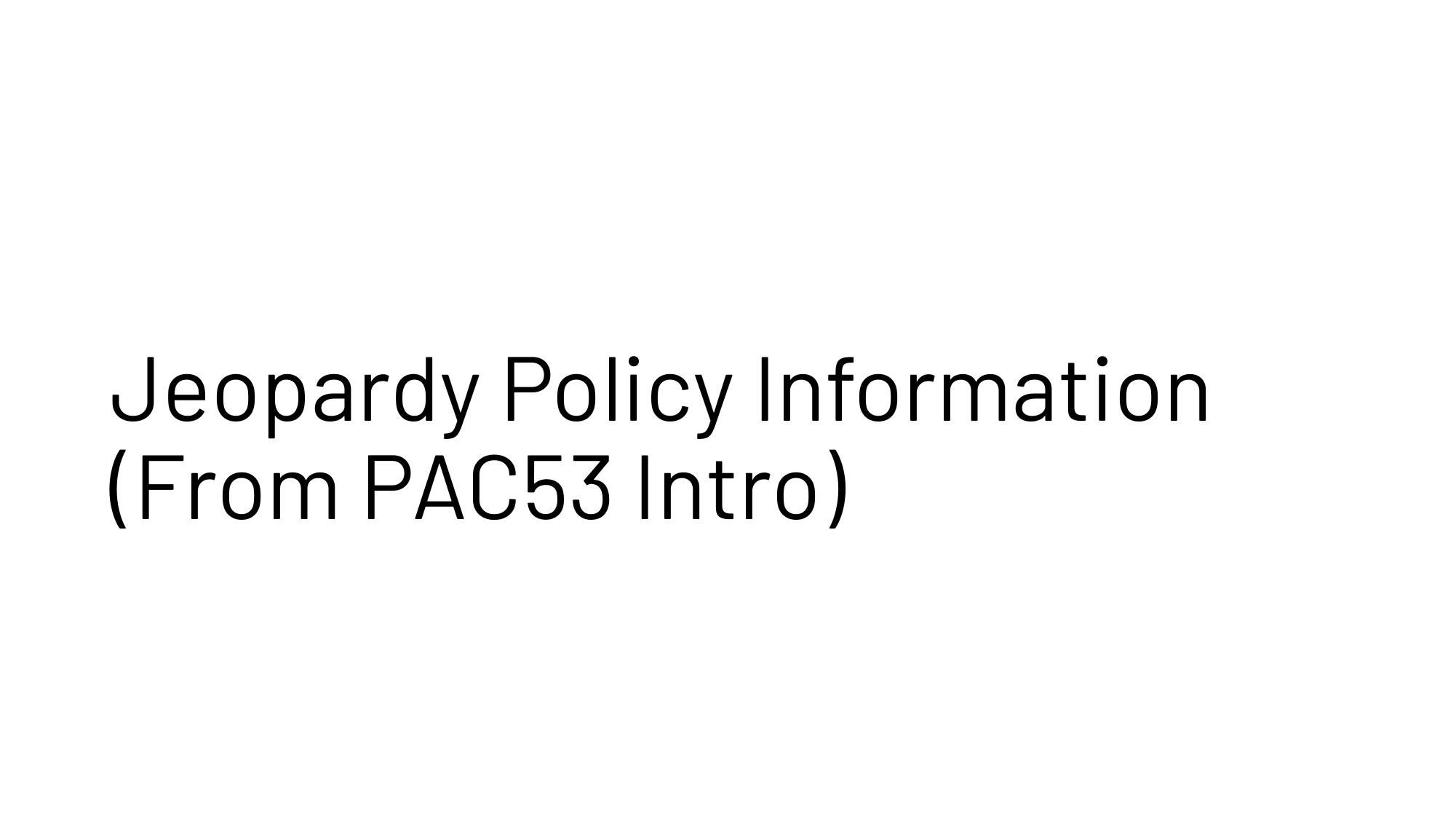

# Jeopardy Policy Information (From PAC53 Intro)